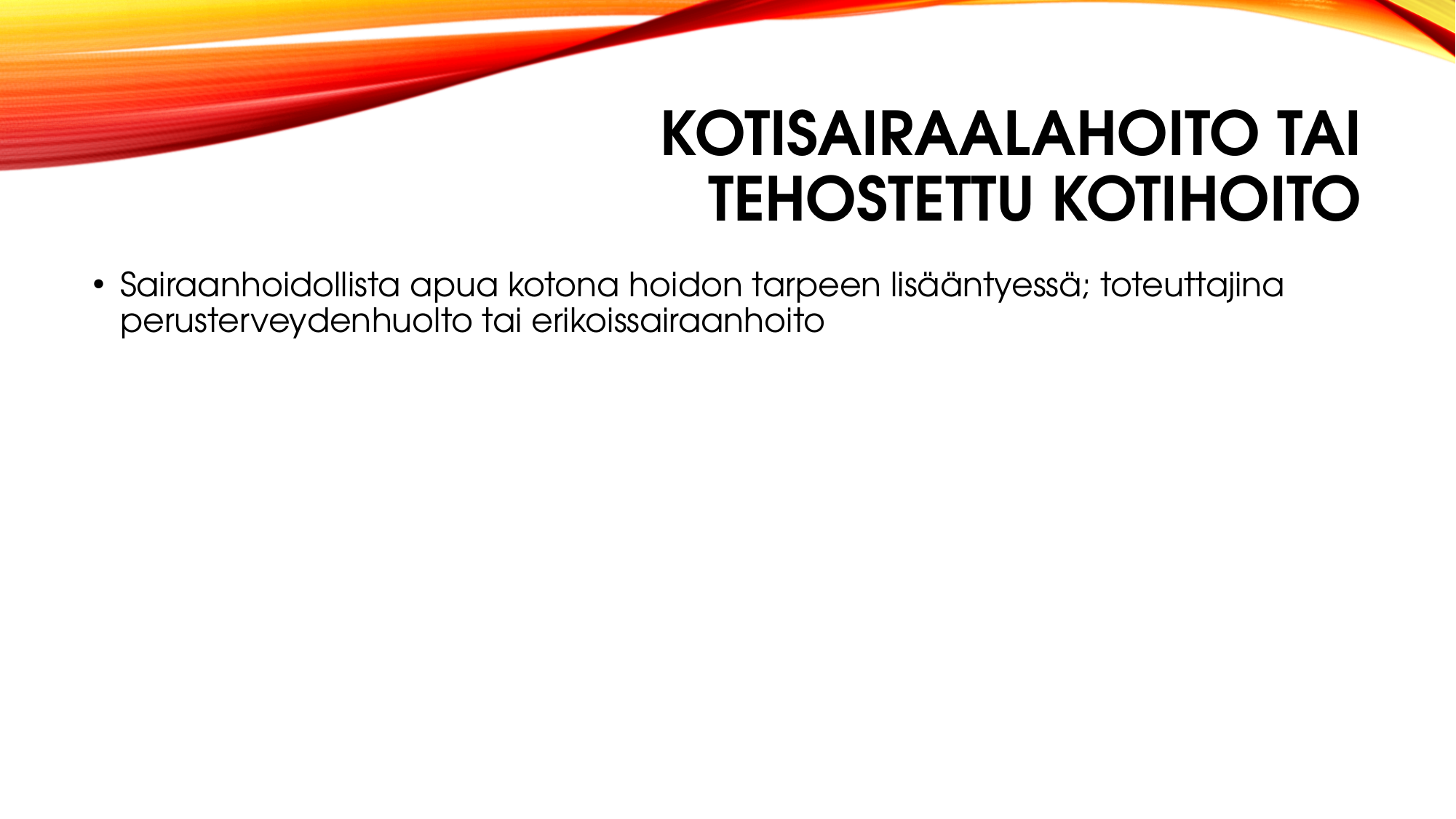

# Kotisairaalahoito tai tehostettu kotihoito
Sairaanhoidollista apua kotona hoidon tarpeen lisääntyessä; toteuttajina perusterveydenhuolto tai erikoissairaanhoito